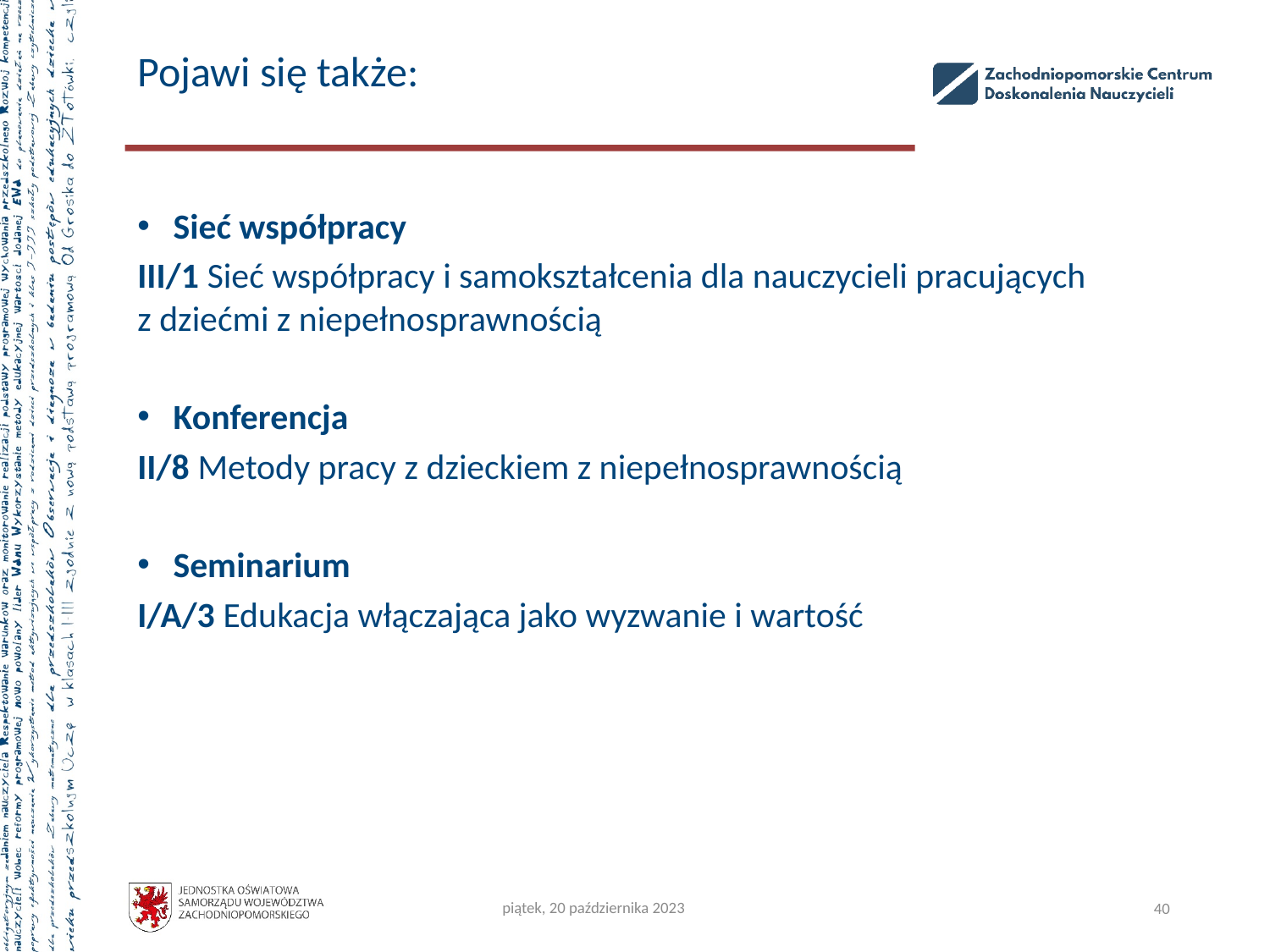

# Pojawi się także:
Sieć współpracy
III/1 Sieć współpracy i samokształcenia dla nauczycieli pracujących
z dziećmi z niepełnosprawnością

Konferencja
II/8 Metody pracy z dzieckiem z niepełnosprawnością

Seminarium
I/A/3 Edukacja włączająca jako wyzwanie i wartość
piątek, 20 października 2023
40